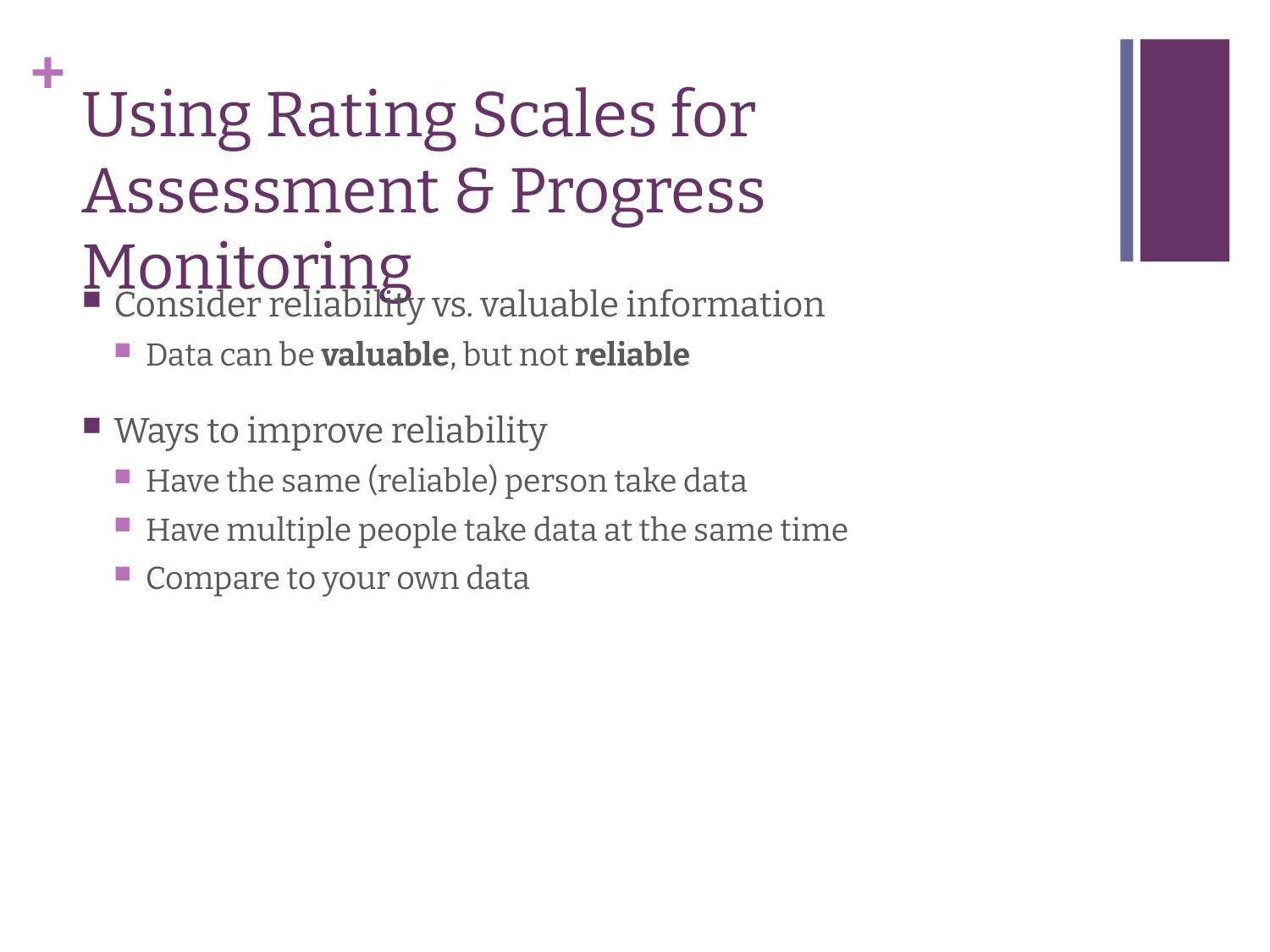

# Using Rating Scales for Assessment & Progress Monitoring
Consider reliability vs. valuable information
Data can be valuable, but not reliable
Ways to improve reliability
Have the same (reliable) person take data
Have multiple people take data at the same time
Compare to your own data